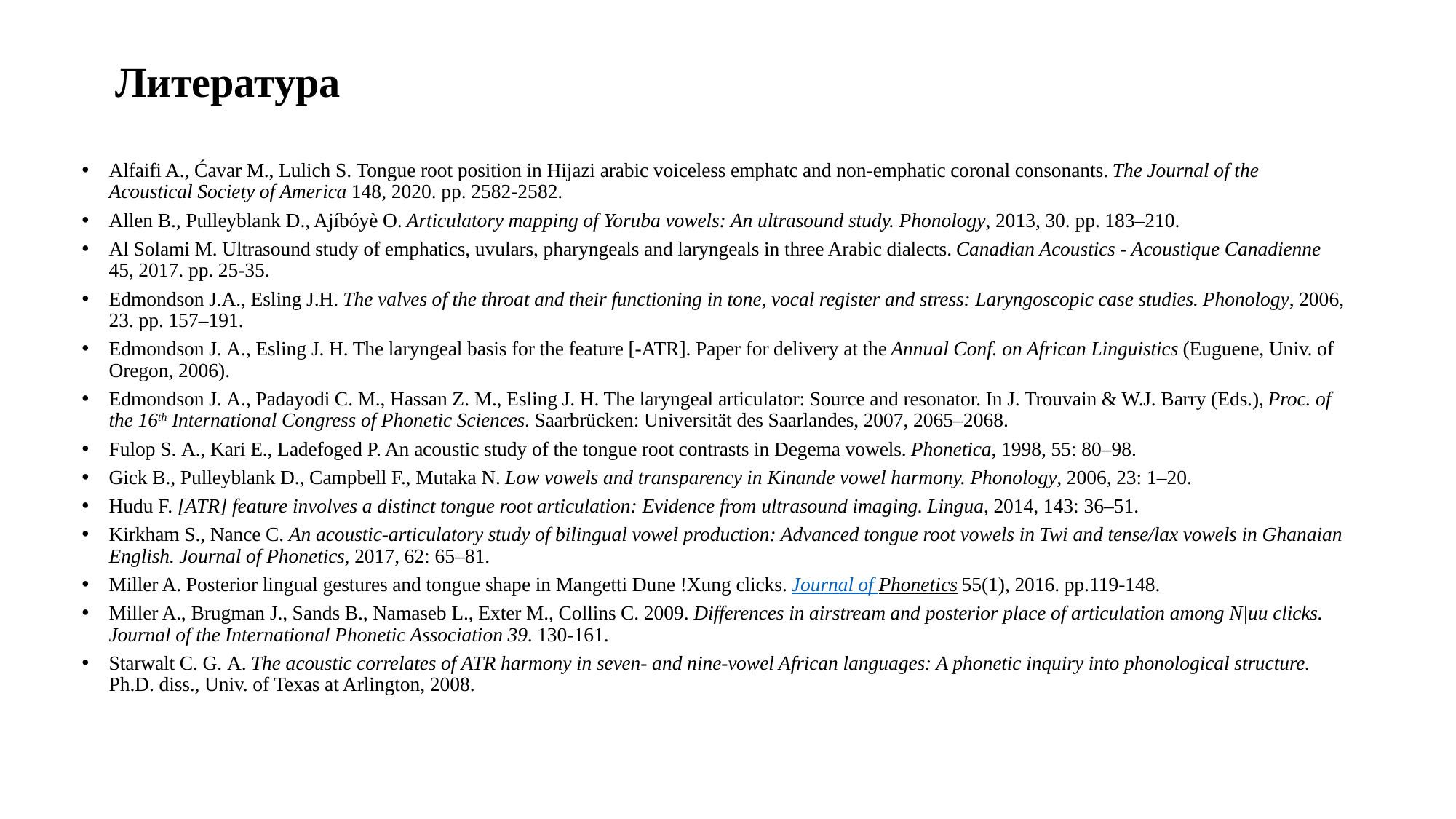

# Литература

Alfaifi A., Ćavar M., Lulich S. Tongue root position in Hijazi arabic voiceless emphatc and non-emphatic coronal consonants. The Journal of the Acoustical Society of America 148, 2020. pp. 2582-2582.
Allen B., Pulleyblank D., Ajíbóyè O. Articulatory mapping of Yoruba vowels: An ul­trasound study. Phonology, 2013, 30. pp. 183–210.
Al Solami M. Ultrasound study of emphatics, uvulars, pharyngeals and laryngeals in three Arabic dialects. Canadian Acoustics - Acoustique Canadienne 45, 2017. pp. 25-35.
Edmondson J.A., Esling J.H. The valves of the throat and their functioning in tone, vocal register and stress: Laryngoscopic case studies. Phonology, 2006, 23. pp. 157–191.
Edmondson J. A., Esling J. H. The laryngeal basis for the feature [‑ATR]. Paper for delivery at the Annual Conf. on African Linguistics (Euguene, Univ. of Oregon, 2006).
Edmondson J. A., Padayodi C. M., Hassan Z. M., Esling J. H. The laryngeal articulator: Source and resonator. In J. Trouvain & W.J. Barry (Eds.), Proc. of the 16th International Congress of Phonetic Sciences. Saarbrücken: Universität des Saarlandes, 2007, 2065–2068.
Fulop S. A., Kari E., Ladefoged P. An acoustic study of the tongue root contrasts in Degema vowels. Phonetica, 1998, 55: 80–98.
Gick B., Pulleyblank D., Campbell F., Mutaka N. Low vowels and transparency in Kinande vowel harmony. Phonology, 2006, 23: 1–20.
Hudu F. [ATR] feature involves a distinct tongue root articulation: Evidence from ultrasound imaging. Lingua, 2014, 143: 36–51.
Kirkham S., Nance C. An acoustic-articulatory study of bilingual vowel produc­tion: Advanced tongue root vowels in Twi and tense/lax vowels in Ghanaian English. Journal of Pho­netics, 2017, 62: 65–81.
Miller A. Posterior lingual gestures and tongue shape in Mangetti Dune !Xung clicks. Journal of Phonetics 55(1), 2016. pp.119-148.
Miller A., Brugman J., Sands B., Namaseb L., Exter M., Collins C. 2009. Differences in airstream and posterior place of articulation among N|uu clicks. Journal of the International Phonetic Association 39. 130-161.
Starwalt C. G. A. The acoustic correlates of ATR harmony in seven- and nine-vowel African languages: A phonetic inquiry into phonological structure. Ph.D. diss., Univ. of Texas at Arlington, 2008.